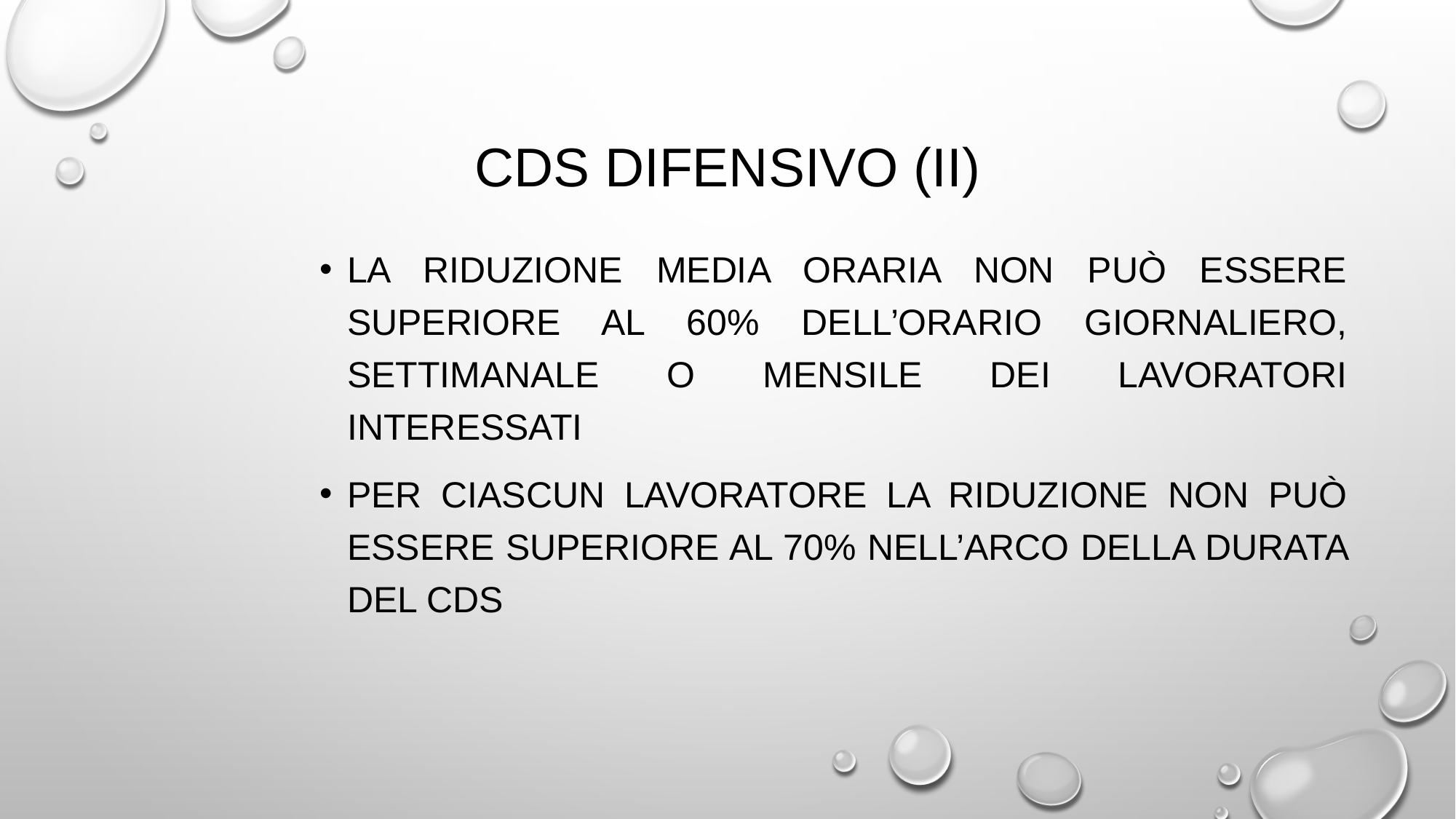

# CDS difensivo (II)

La riduzione media oraria non può essere superiore al 60% dell’orario giornaliero, settimanale o mensile dei lavoratori interessati
Per ciascun lavoratore la riduzione non può essere superiore al 70% nell’arco della durata del CDS